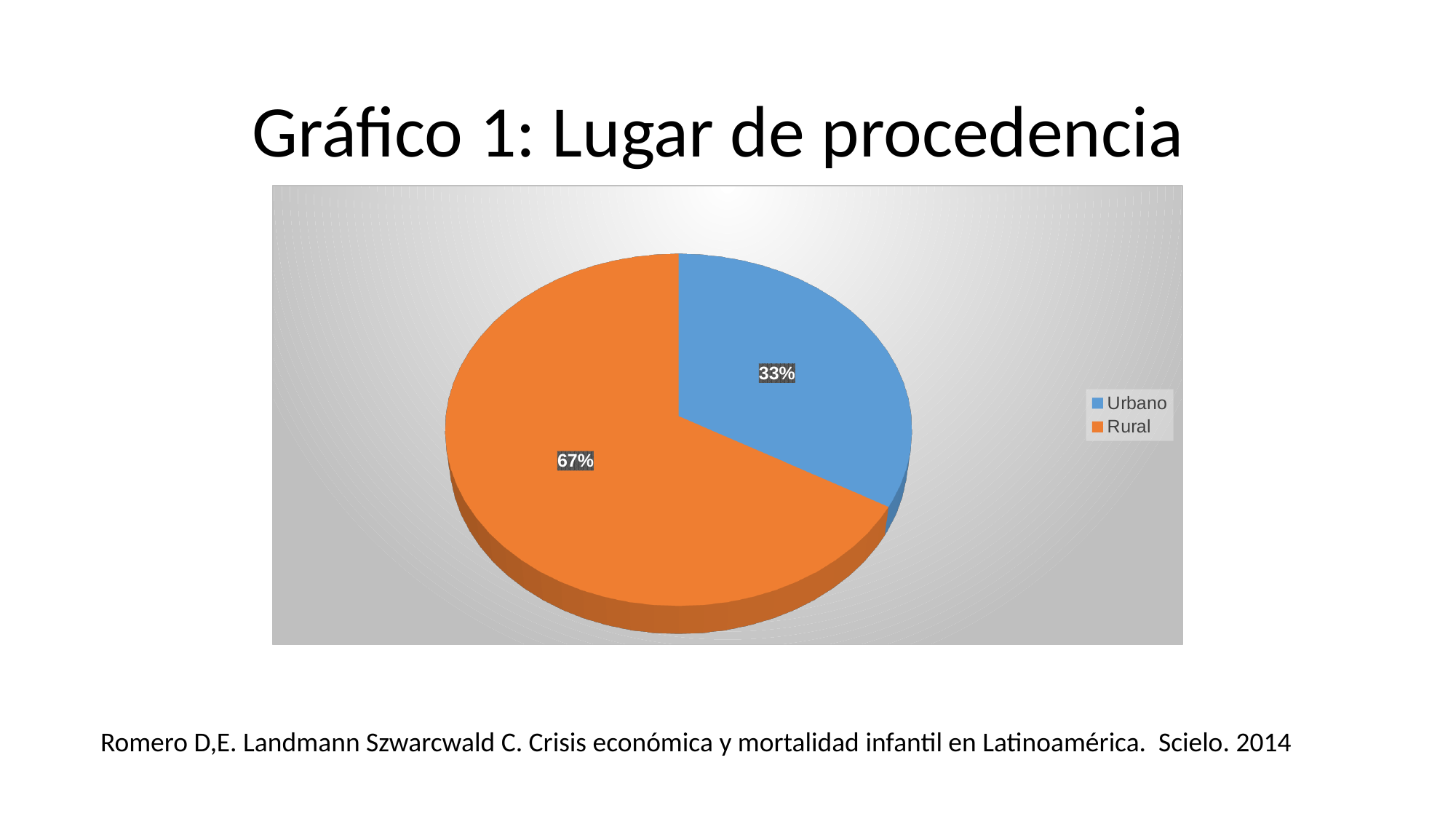

# Gráfico 1: Lugar de procedencia

[unsupported chart]

Romero D,E. Landmann Szwarcwald C. Crisis económica y mortalidad infantil en Latinoamérica.  Scielo. 2014